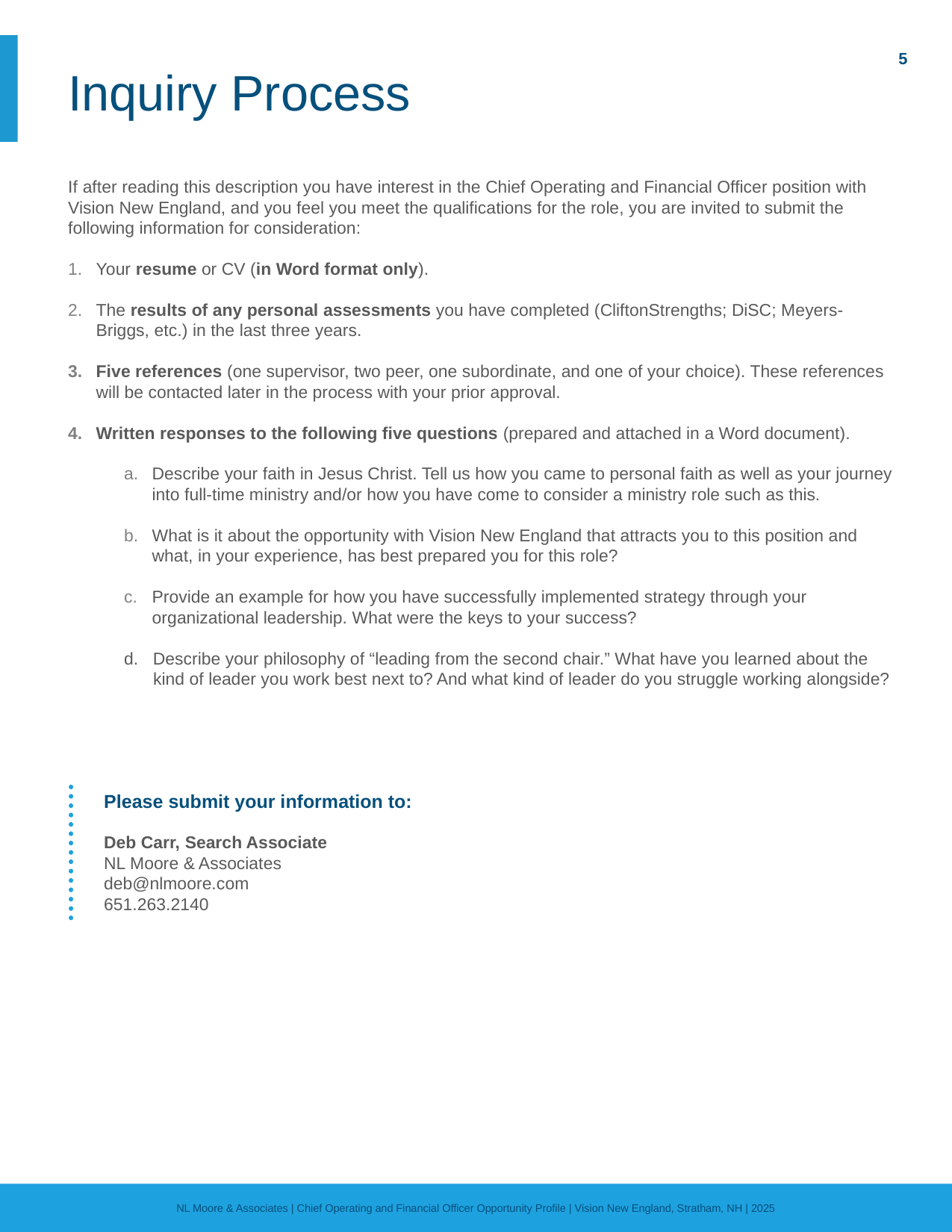

5
Inquiry Process
If after reading this description you have interest in the Chief Operating and Financial Officer position with Vision New England, and you feel you meet the qualifications for the role, you are invited to submit the following information for consideration:

Your resume or CV (in Word format only).

The results of any personal assessments you have completed (CliftonStrengths; DiSC; Meyers- Briggs, etc.) in the last three years.

Five references (one supervisor, two peer, one subordinate, and one of your choice). These references will be contacted later in the process with your prior approval.

Written responses to the following five questions (prepared and attached in a Word document).

Describe your faith in Jesus Christ. Tell us how you came to personal faith as well as your journey into full-time ministry and/or how you have come to consider a ministry role such as this.

What is it about the opportunity with Vision New England that attracts you to this position and what, in your experience, has best prepared you for this role?

Provide an example for how you have successfully implemented strategy through your organizational leadership. What were the keys to your success?

d.   Describe your philosophy of “leading from the second chair.” What have you learned about the
      kind of leader you work best next to? And what kind of leader do you struggle working alongside?

Please submit your information to:

Deb Carr, Search Associate
NL Moore & Associates
deb@nlmoore.com
651.263.2140

NL Moore & Associates | Chief Operating and Financial Officer Opportunity Profile | Vision New England, Stratham, NH | 2025